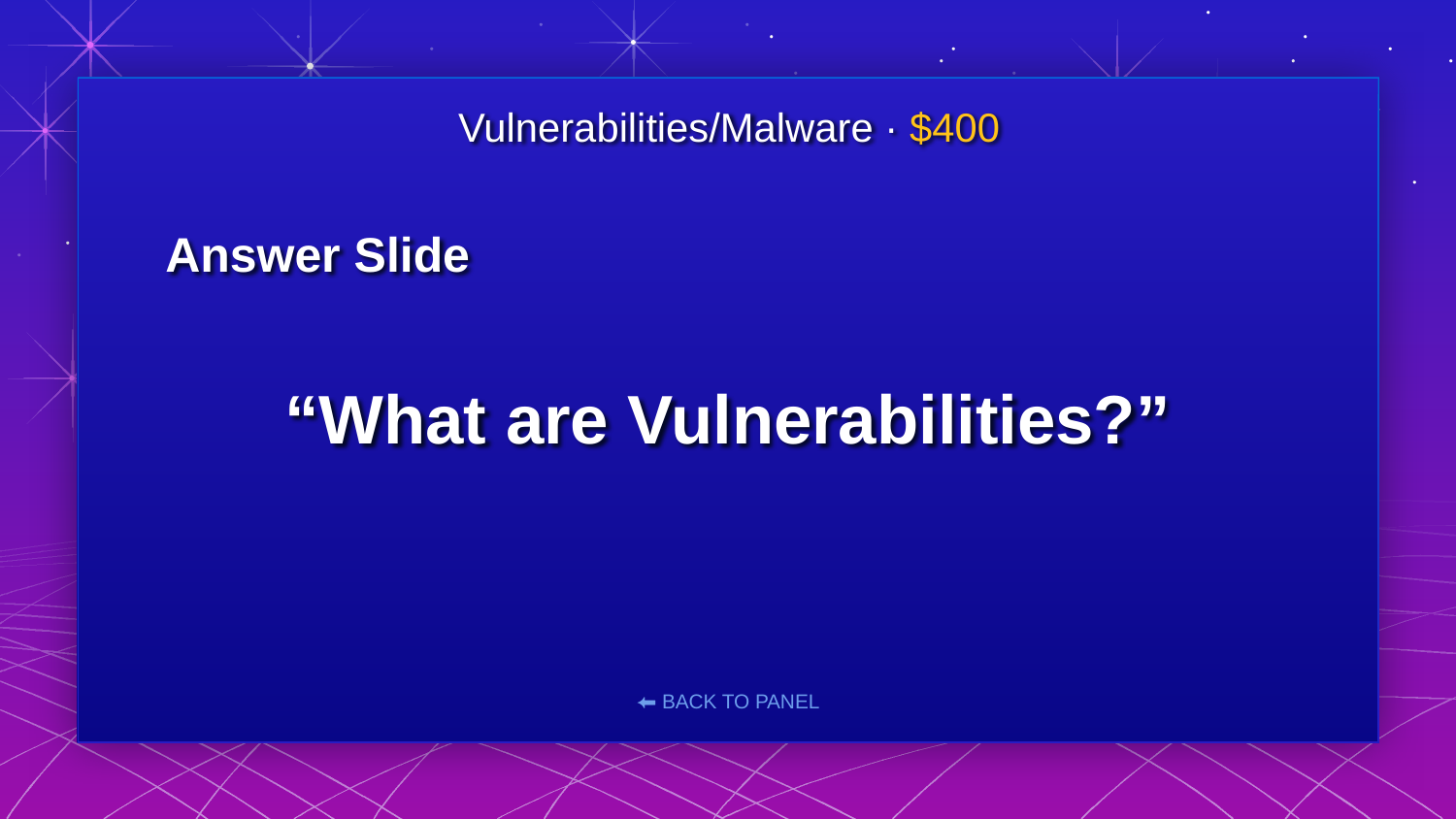

Vulnerabilities/Malware · $400

Answer Slide
# “What are Vulnerabilities?”